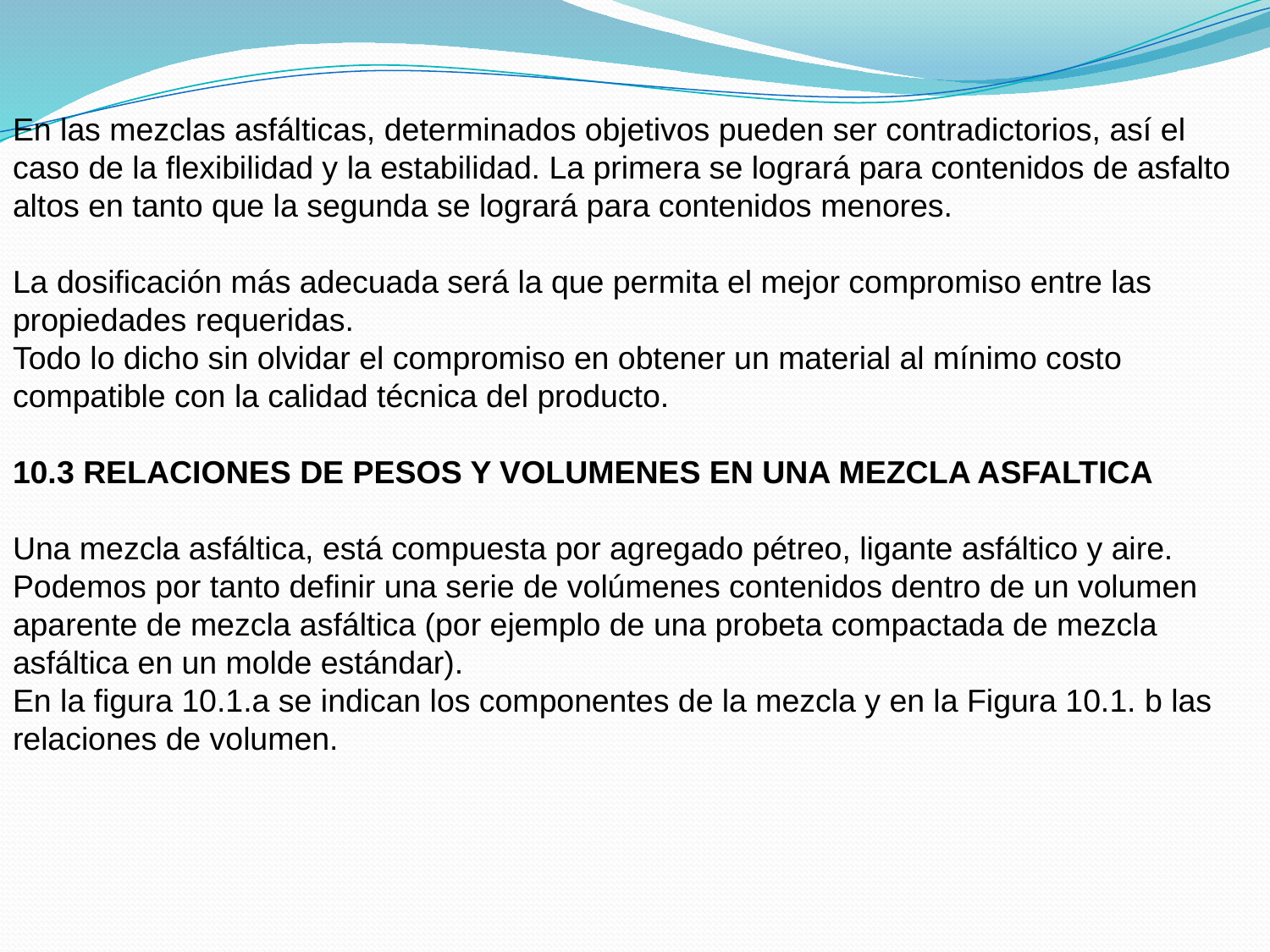

En las mezclas asfálticas, determinados objetivos pueden ser contradictorios, así el caso de la flexibilidad y la estabilidad. La primera se logrará para contenidos de asfalto altos en tanto que la segunda se logrará para contenidos menores.

La dosificación más adecuada será la que permita el mejor compromiso entre las propiedades requeridas.
Todo lo dicho sin olvidar el compromiso en obtener un material al mínimo costo compatible con la calidad técnica del producto.

10.3 RELACIONES DE PESOS Y VOLUMENES EN UNA MEZCLA ASFALTICA

Una mezcla asfáltica, está compuesta por agregado pétreo, ligante asfáltico y aire.
Podemos por tanto definir una serie de volúmenes contenidos dentro de un volumen aparente de mezcla asfáltica (por ejemplo de una probeta compactada de mezcla asfáltica en un molde estándar).
En la figura 10.1.a se indican los componentes de la mezcla y en la Figura 10.1. b las relaciones de volumen.